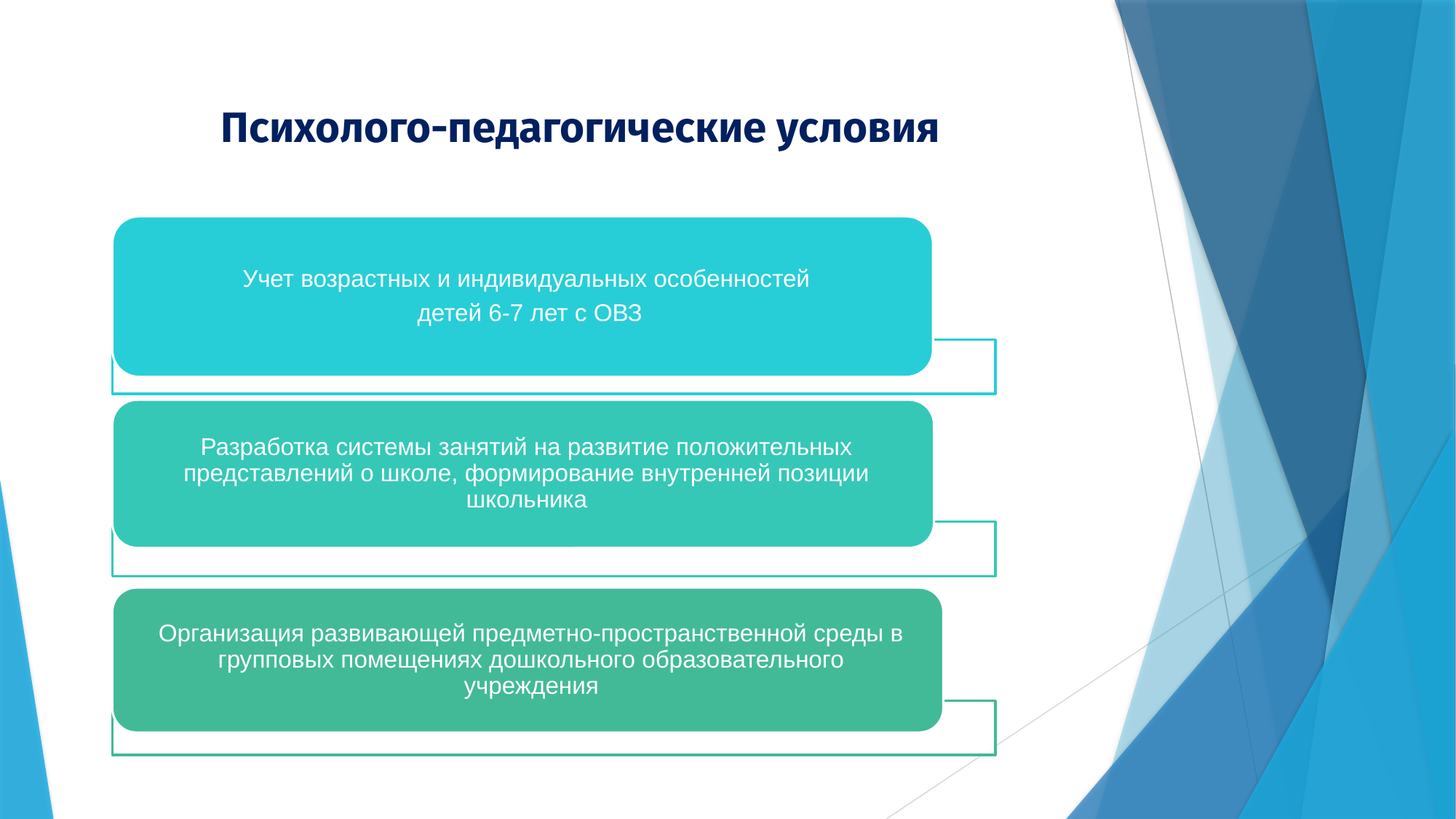

Психолого-педагогические условия

Учет возрастных и индивидуальных особенностей
 детей 6-7 лет с ОВЗ
Разработка системы занятий на развитие положительных представлений о школе, формирование внутренней позиции школьника
Организация развивающей предметно-пространственной среды в групповых помещениях дошкольного образовательного учреждения